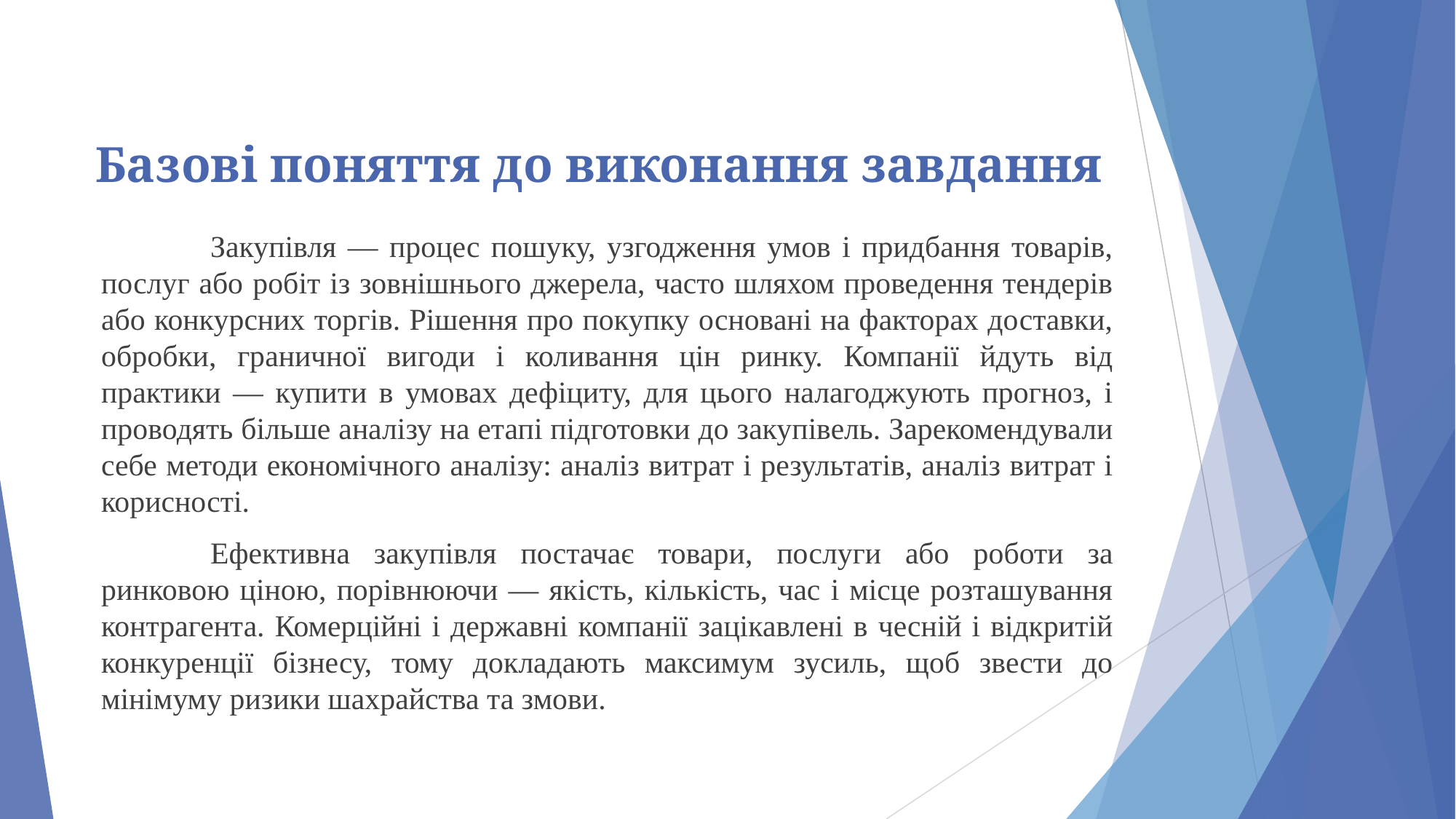

# Базові поняття до виконання завдання
 	Закупівля — процес пошуку, узгодження умов і придбання товарів, послуг або робіт із зовнішнього джерела, часто шляхом проведення тендерів або конкурсних торгів. Рішення про покупку основані на факторах доставки, обробки, граничної вигоди і коливання цін ринку. Компанії йдуть від практики — купити в умовах дефіциту, для цього налагоджують прогноз, і проводять більше аналізу на етапі підготовки до закупівель. Зарекомендували себе методи економічного аналізу: аналіз витрат і результатів, аналіз витрат і корисності.
	Ефективна закупівля постачає товари, послуги або роботи за ринковою ціною, порівнюючи — якість, кількість, час і місце розташування контрагента. Комерційні і державні компанії зацікавлені в чесній і відкритій конкуренції бізнесу, тому докладають максимум зусиль, щоб звести до мінімуму ризики шахрайства та змови.